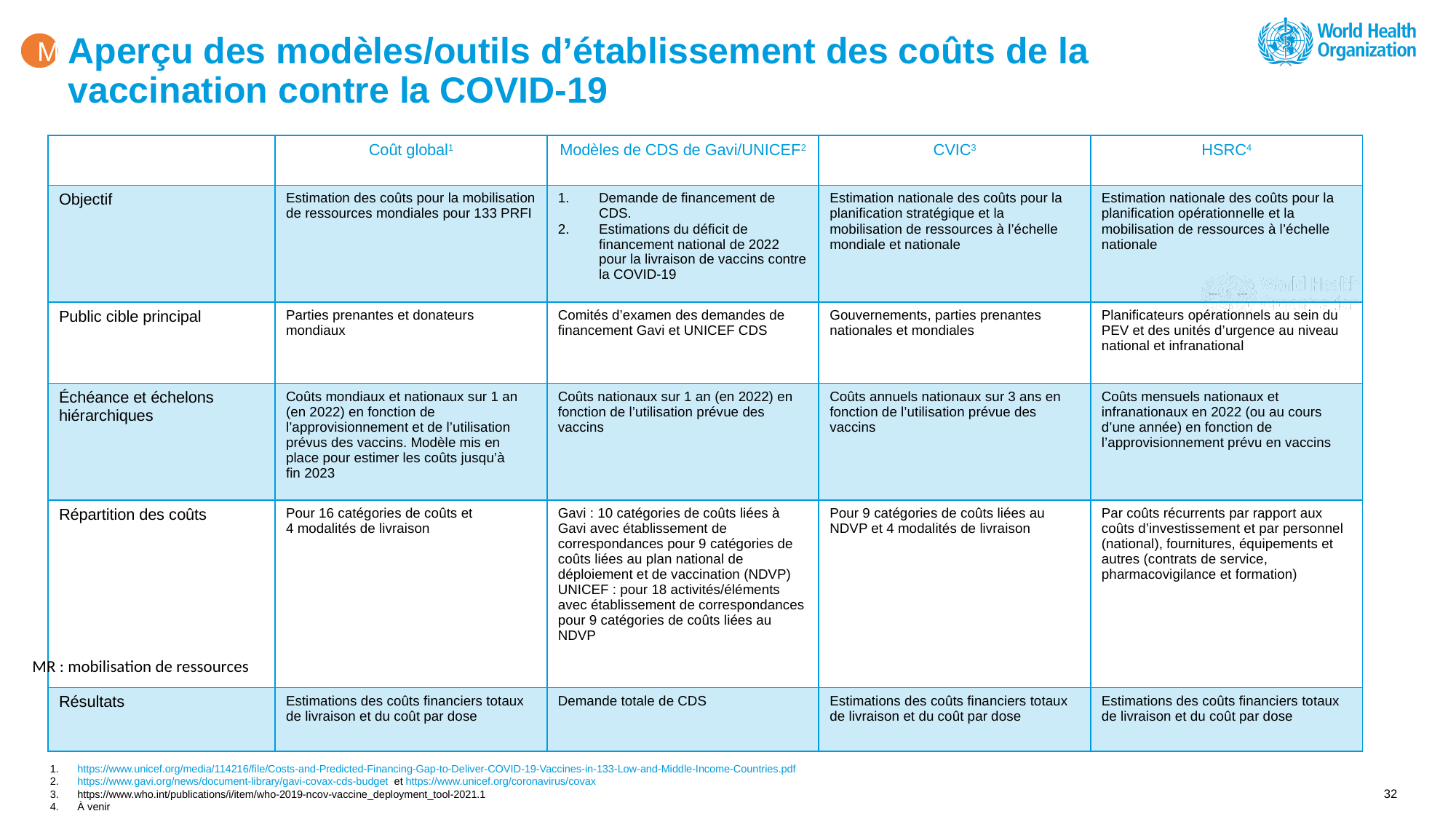

# Aperçu des modèles/outils d’établissement des coûts de la vaccination contre la COVID-19
M
|  | Coût global1 | Modèles de CDS de Gavi/UNICEF2 | CVIC3 | HSRC4 |
| --- | --- | --- | --- | --- |
| Objectif | Estimation des coûts pour la mobilisation de ressources mondiales pour 133 PRFI | Demande de financement de CDS. Estimations du déficit de financement national de 2022 pour la livraison de vaccins contre la COVID-19 | Estimation nationale des coûts pour la planification stratégique et la mobilisation de ressources à l’échelle mondiale et nationale | Estimation nationale des coûts pour la planification opérationnelle et la mobilisation de ressources à l’échelle nationale |
| Public cible principal | Parties prenantes et donateurs mondiaux | Comités d’examen des demandes de financement Gavi et UNICEF CDS | Gouvernements, parties prenantes nationales et mondiales | Planificateurs opérationnels au sein du PEV et des unités d’urgence au niveau national et infranational |
| Échéance et échelons hiérarchiques | Coûts mondiaux et nationaux sur 1 an (en 2022) en fonction de l’approvisionnement et de l’utilisation prévus des vaccins. Modèle mis en place pour estimer les coûts jusqu’à fin 2023 | Coûts nationaux sur 1 an (en 2022) en fonction de l’utilisation prévue des vaccins | Coûts annuels nationaux sur 3 ans en fonction de l’utilisation prévue des vaccins | Coûts mensuels nationaux et infranationaux en 2022 (ou au cours d’une année) en fonction de l’approvisionnement prévu en vaccins |
| Répartition des coûts | Pour 16 catégories de coûts et 4 modalités de livraison | Gavi : 10 catégories de coûts liées à Gavi avec établissement de correspondances pour 9 catégories de coûts liées au plan national de déploiement et de vaccination (NDVP) UNICEF : pour 18 activités/éléments avec établissement de correspondances pour 9 catégories de coûts liées au NDVP | Pour 9 catégories de coûts liées au NDVP et 4 modalités de livraison | Par coûts récurrents par rapport aux coûts d’investissement et par personnel (national), fournitures, équipements et autres (contrats de service, pharmacovigilance et formation) |
| Résultats | Estimations des coûts financiers totaux de livraison et du coût par dose | Demande totale de CDS | Estimations des coûts financiers totaux de livraison et du coût par dose | Estimations des coûts financiers totaux de livraison et du coût par dose |
MR : mobilisation de ressources

https://www.unicef.org/media/114216/file/Costs-and-Predicted-Financing-Gap-to-Deliver-COVID-19-Vaccines-in-133-Low-and-Middle-Income-Countries.pdf
https://www.gavi.org/news/document-library/gavi-covax-cds-budget  et https://www.unicef.org/coronavirus/covax
https://www.who.int/publications/i/item/who-2019-ncov-vaccine_deployment_tool-2021.1
À venir
32